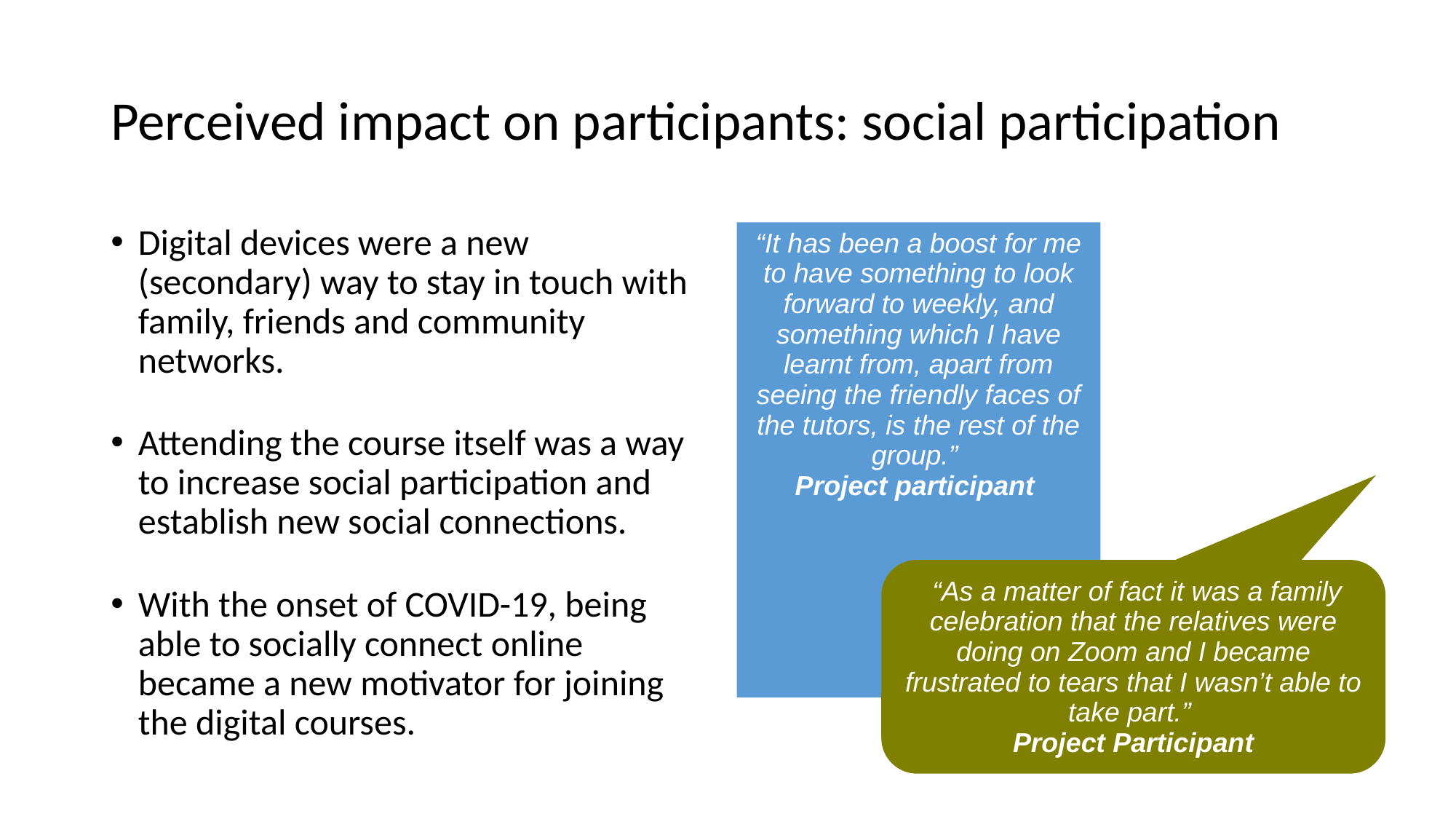

# Perceived impact on participants: social participation
Digital devices were a new (secondary) way to stay in touch with family, friends and community networks.

Attending the course itself was a way to increase social participation and establish new social connections.

With the onset of COVID-19, being able to socially connect online became a new motivator for joining the digital courses.

“It has been a boost for me to have something to look forward to weekly, and something which I have learnt from, apart from seeing the friendly faces of the tutors, is the rest of the group.”
Project participant
 “As a matter of fact it was a family celebration that the relatives were doing on Zoom and I became frustrated to tears that I wasn’t able to take part.”
Project Participant